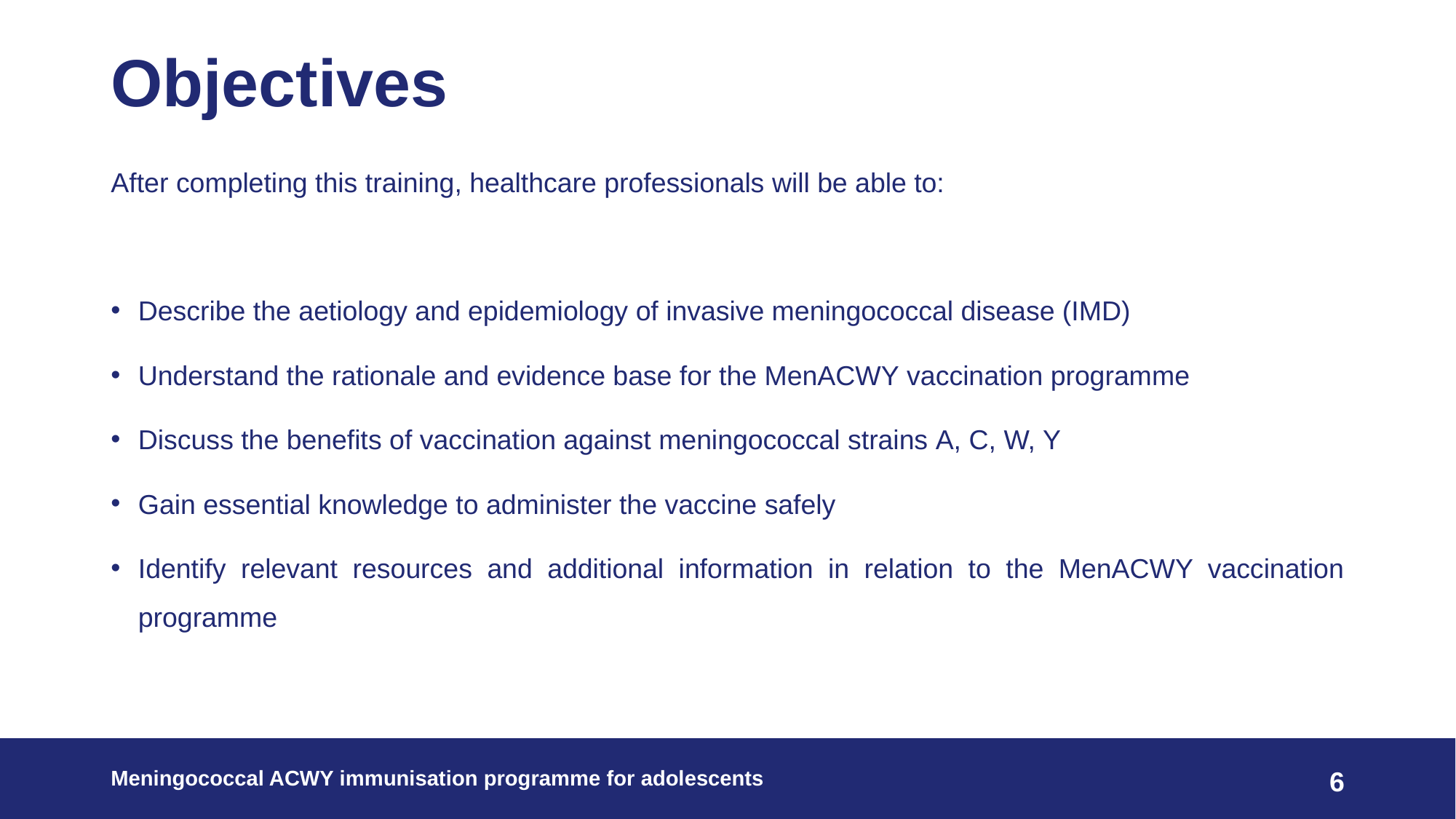

# Objectives
After completing this training, healthcare professionals will be able to:

Describe the aetiology and epidemiology of invasive meningococcal disease (IMD)
Understand the rationale and evidence base for the MenACWY vaccination programme
Discuss the benefits of vaccination against meningococcal strains A, C, W, Y
Gain essential knowledge to administer the vaccine safely
Identify relevant resources and additional information in relation to the MenACWY vaccination programme

Meningococcal ACWY immunisation programme for adolescents

6